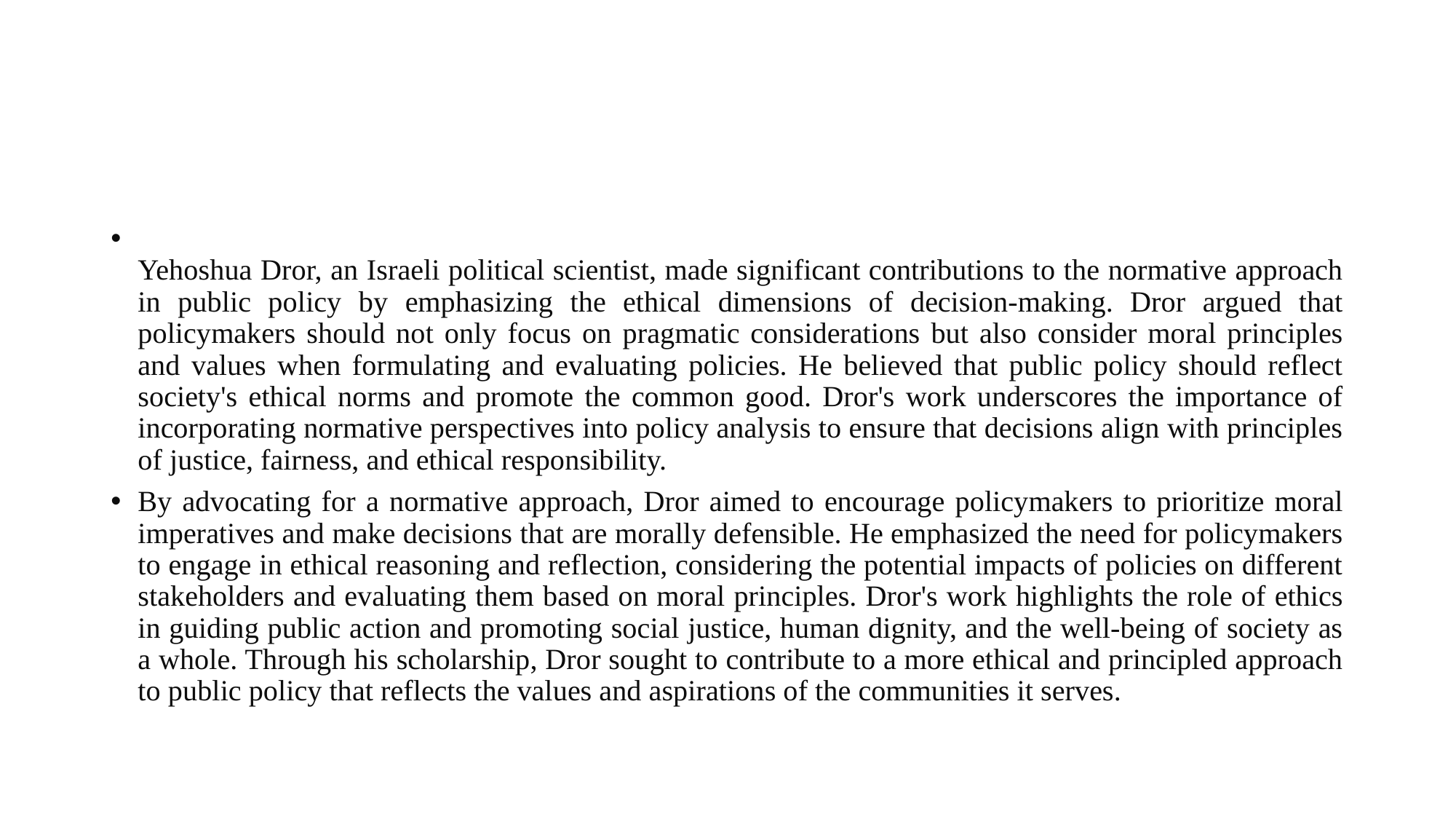

Yehoshua Dror, an Israeli political scientist, made significant contributions to the normative approach in public policy by emphasizing the ethical dimensions of decision-making. Dror argued that policymakers should not only focus on pragmatic considerations but also consider moral principles and values when formulating and evaluating policies. He believed that public policy should reflect society's ethical norms and promote the common good. Dror's work underscores the importance of incorporating normative perspectives into policy analysis to ensure that decisions align with principles of justice, fairness, and ethical responsibility.
By advocating for a normative approach, Dror aimed to encourage policymakers to prioritize moral imperatives and make decisions that are morally defensible. He emphasized the need for policymakers to engage in ethical reasoning and reflection, considering the potential impacts of policies on different stakeholders and evaluating them based on moral principles. Dror's work highlights the role of ethics in guiding public action and promoting social justice, human dignity, and the well-being of society as a whole. Through his scholarship, Dror sought to contribute to a more ethical and principled approach to public policy that reflects the values and aspirations of the communities it serves.